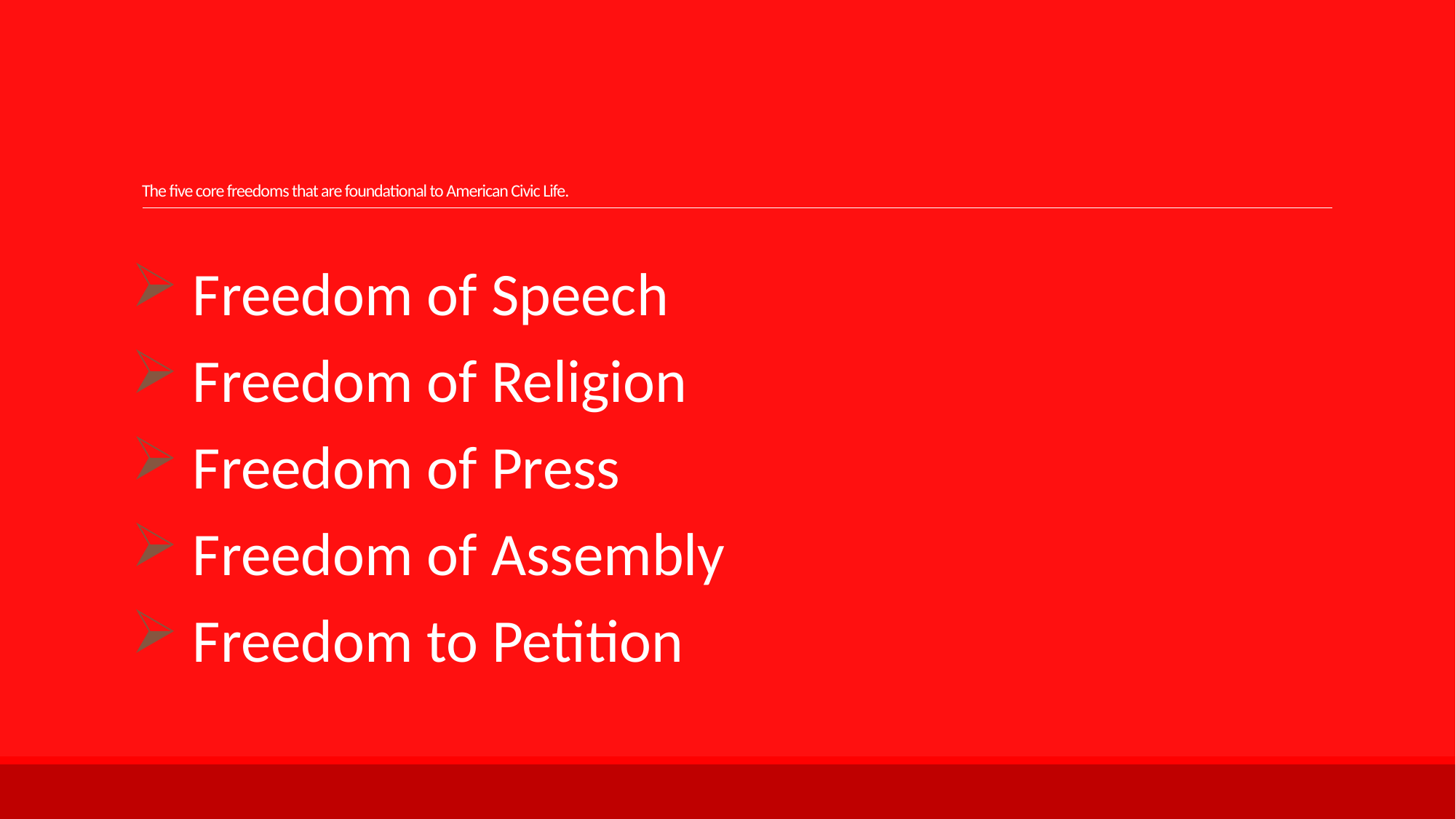

# The five core freedoms that are foundational to American Civic Life.
 Freedom of Speech
 Freedom of Religion
 Freedom of Press
 Freedom of Assembly
 Freedom to Petition